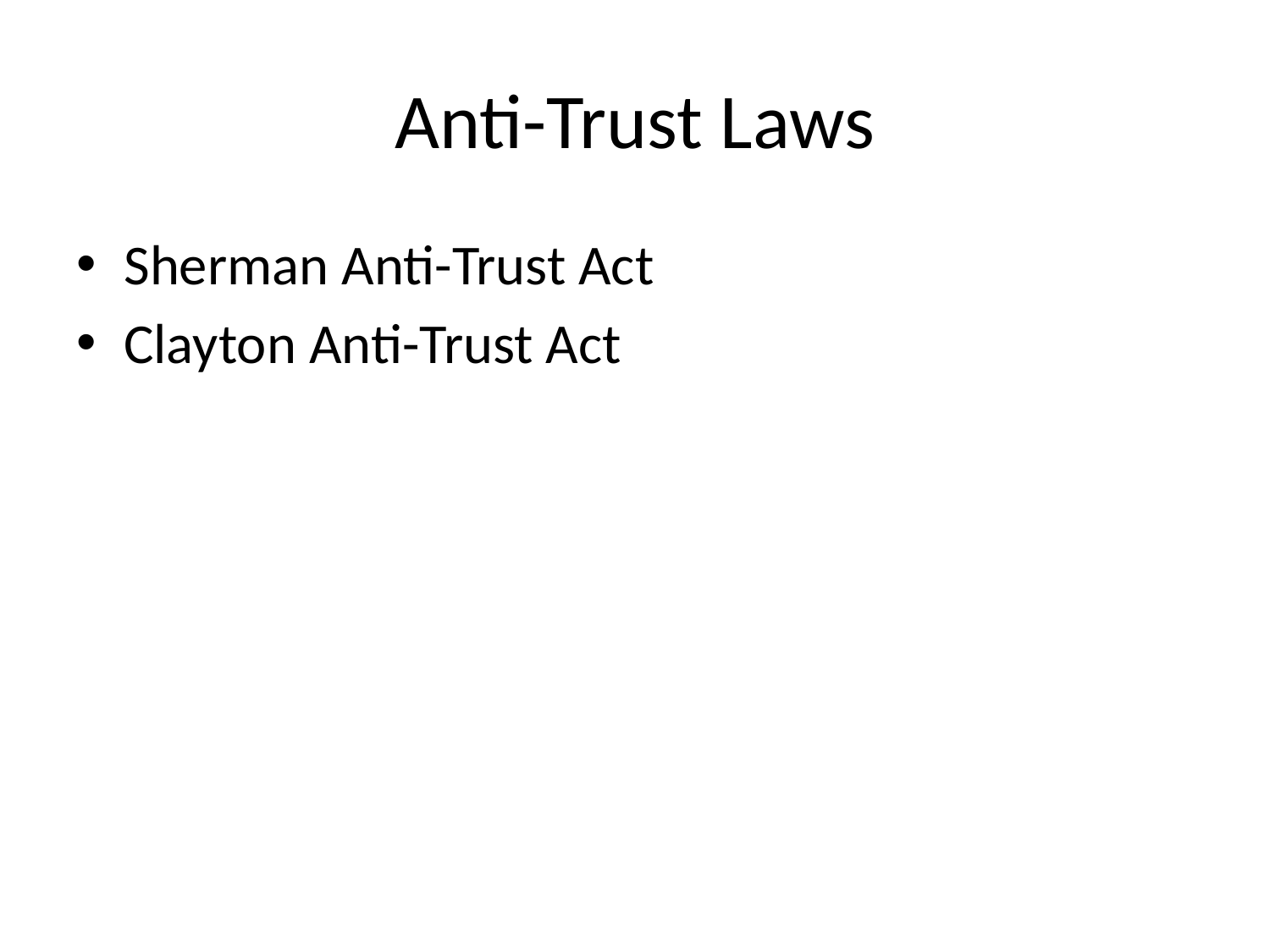

# Anti-Trust Laws
Sherman Anti-Trust Act
Clayton Anti-Trust Act